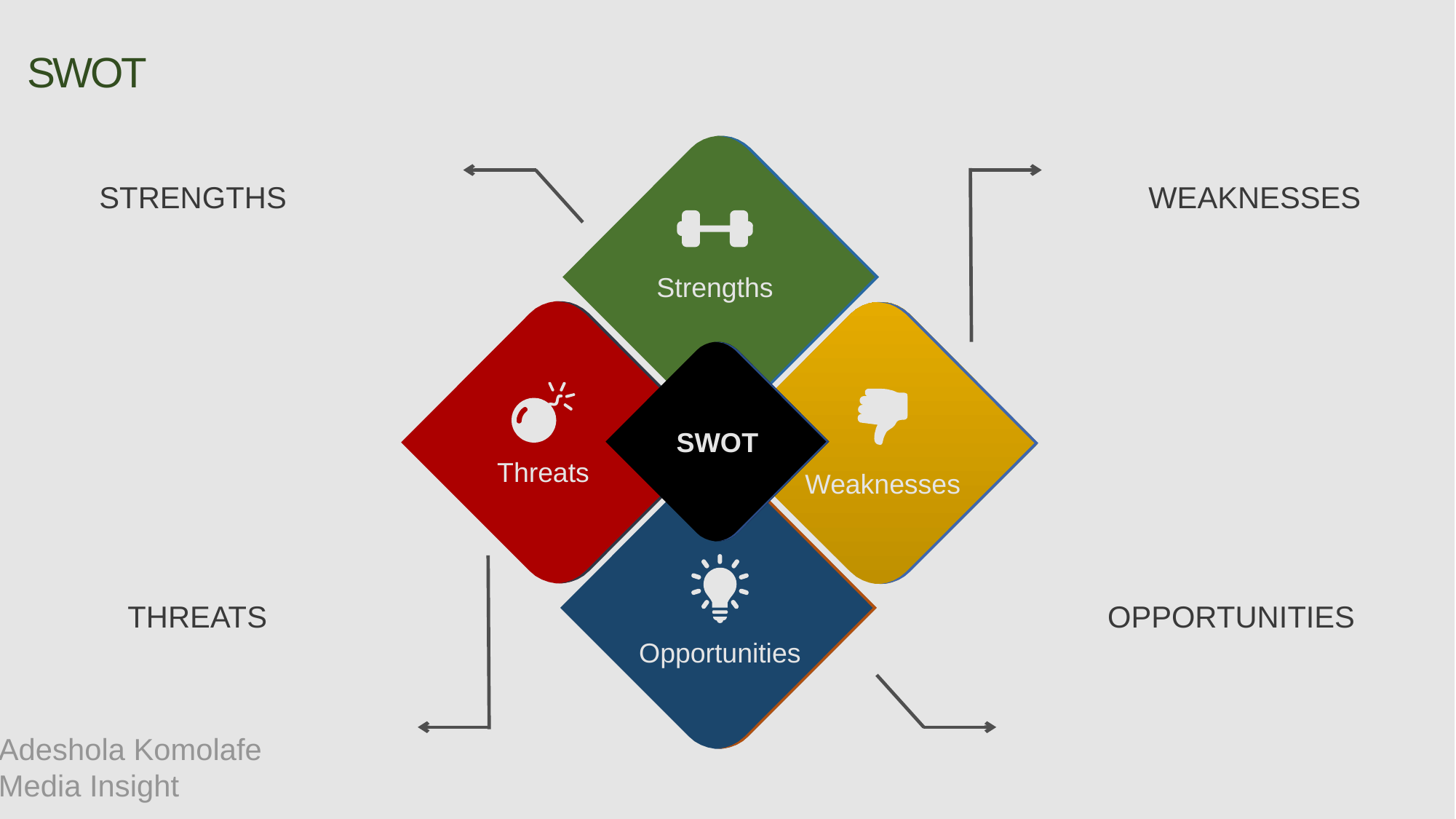

SWOT

SWOT

STRENGTHS
WEAKNESSES

Strengths

Threats
Weaknesses

THREATS
OPPORTUNITIES
Opportunities
Adeshola Komolafe
Media Insight